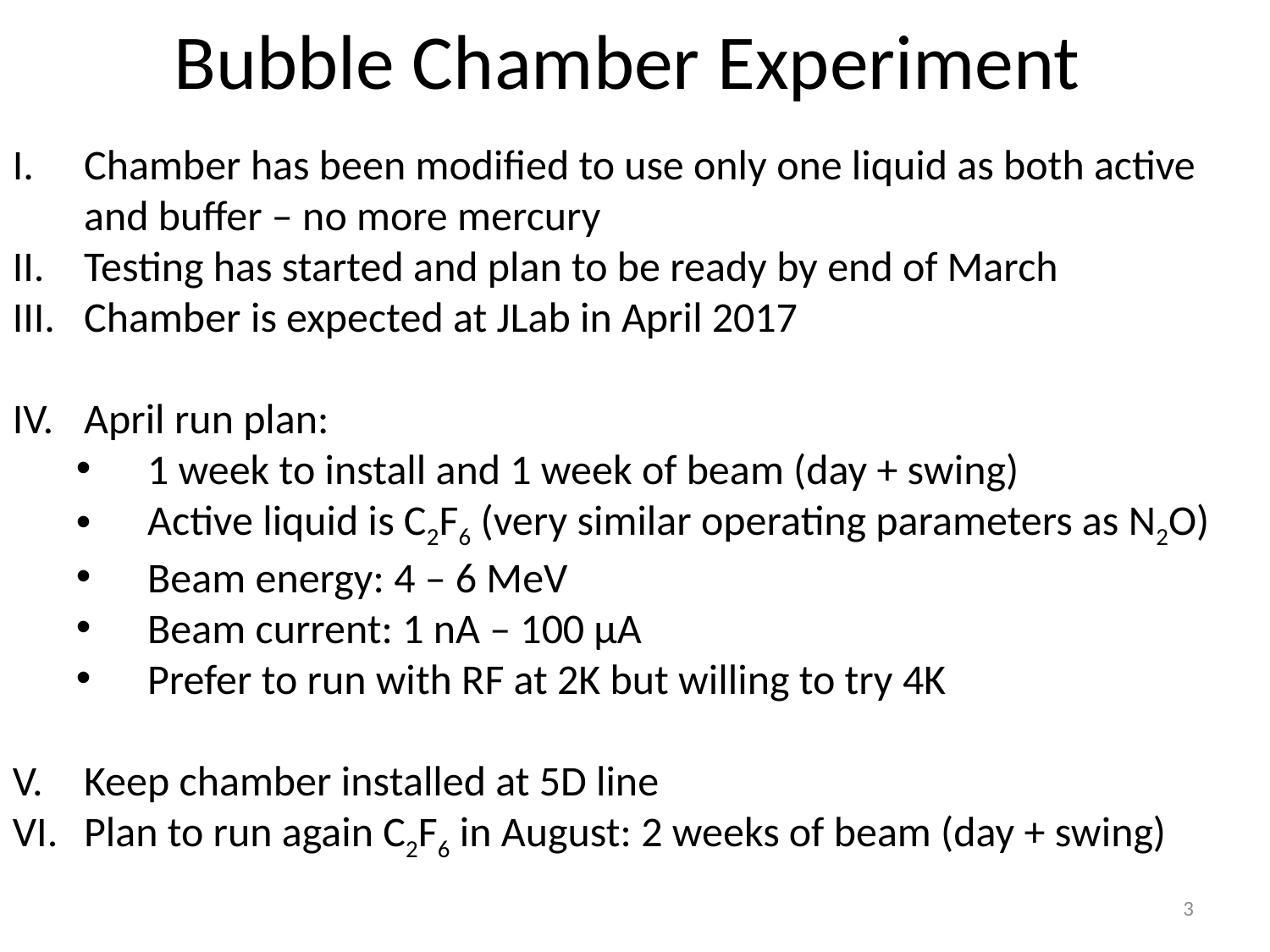

# Bubble Chamber Experiment
Chamber has been modified to use only one liquid as both active and buffer – no more mercury
Testing has started and plan to be ready by end of March
Chamber is expected at JLab in April 2017

April run plan:
1 week to install and 1 week of beam (day + swing)
Active liquid is C2F6 (very similar operating parameters as N2O)
Beam energy: 4 – 6 MeV
Beam current: 1 nA – 100 µA
Prefer to run with RF at 2K but willing to try 4K

Keep chamber installed at 5D line
Plan to run again C2F6 in August: 2 weeks of beam (day + swing)
3